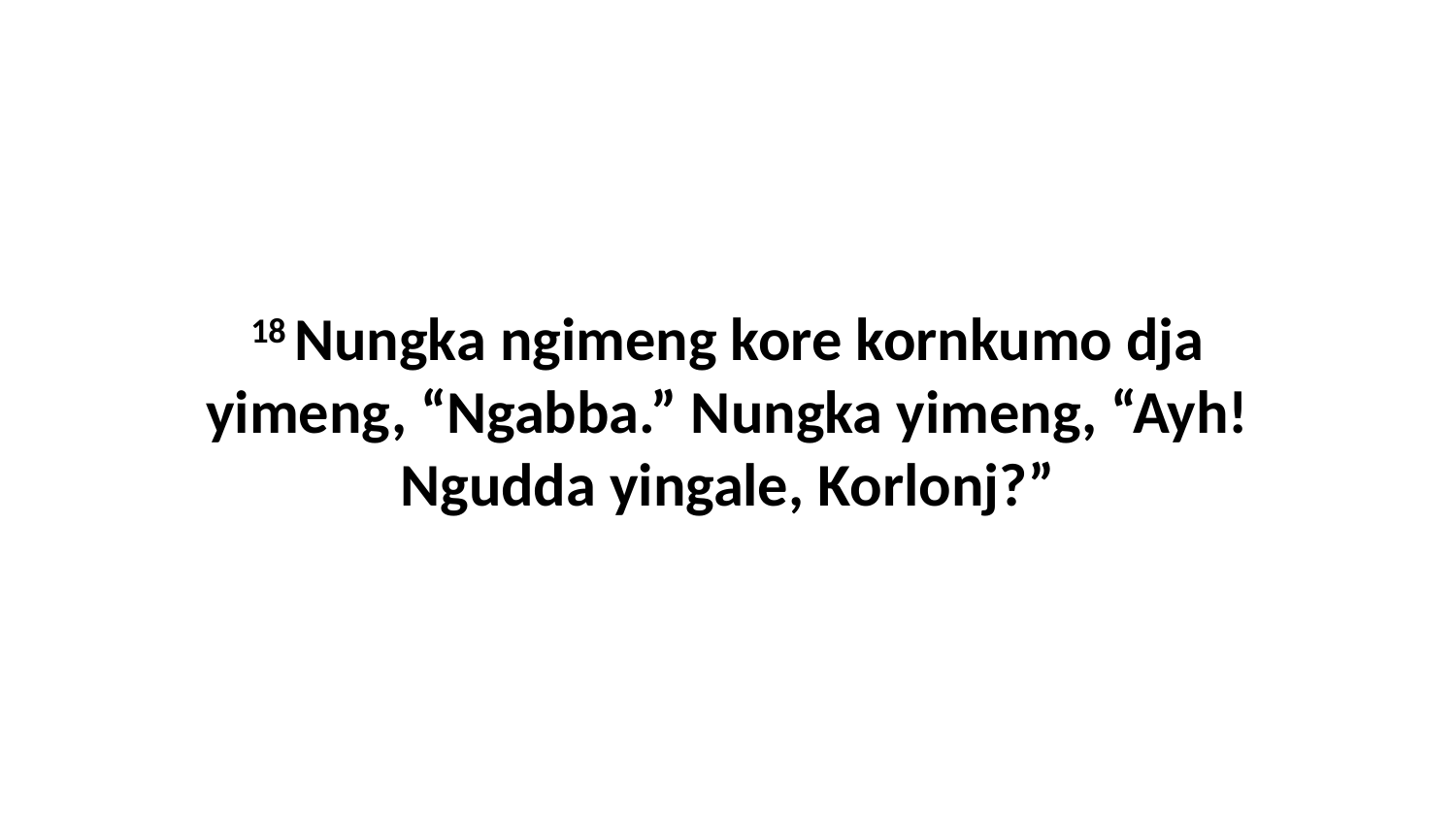

18 Nungka ngimeng kore kornkumo dja yimeng, “Ngabba.” Nungka yimeng, “Ayh! Ngudda yingale, Korlonj?”